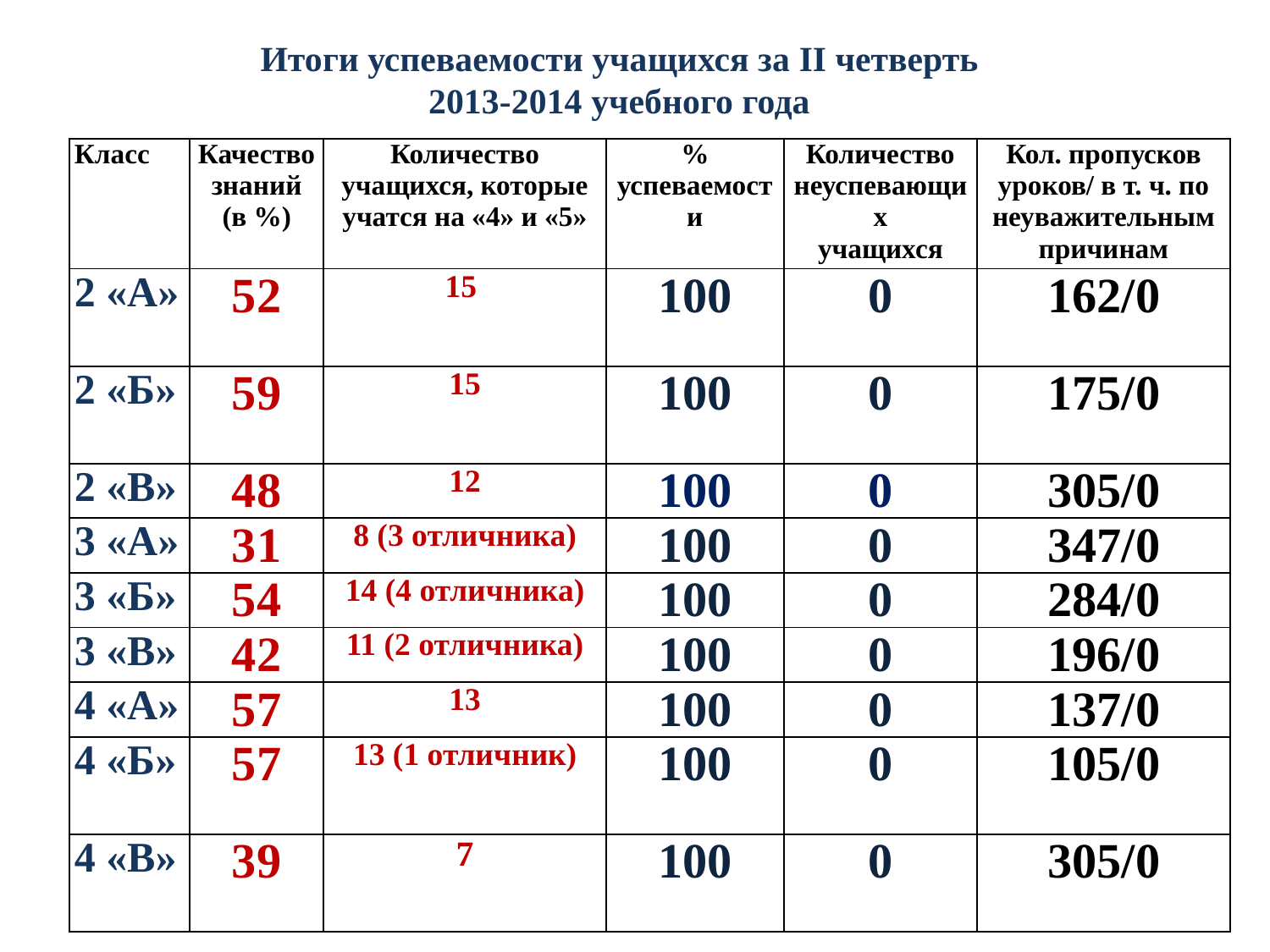

Итоги успеваемости учащихся за II четверть
2013-2014 учебного года
| Класс | Качество знаний (в %) | Количество учащихся, которые учатся на «4» и «5» | % успеваемости | Количество неуспевающих учащихся | Кол. пропусков уроков/ в т. ч. по неуважительным причинам |
| --- | --- | --- | --- | --- | --- |
| 2 «А» | 52 | 15 | 100 | 0 | 162/0 |
| 2 «Б» | 59 | 15 | 100 | 0 | 175/0 |
| 2 «В» | 48 | 12 | 100 | 0 | 305/0 |
| 3 «А» | 31 | 8 (3 отличника) | 100 | 0 | 347/0 |
| 3 «Б» | 54 | 14 (4 отличника) | 100 | 0 | 284/0 |
| 3 «В» | 42 | 11 (2 отличника) | 100 | 0 | 196/0 |
| 4 «А» | 57 | 13 | 100 | 0 | 137/0 |
| 4 «Б» | 57 | 13 (1 отличник) | 100 | 0 | 105/0 |
| 4 «В» | 39 | 7 | 100 | 0 | 305/0 |